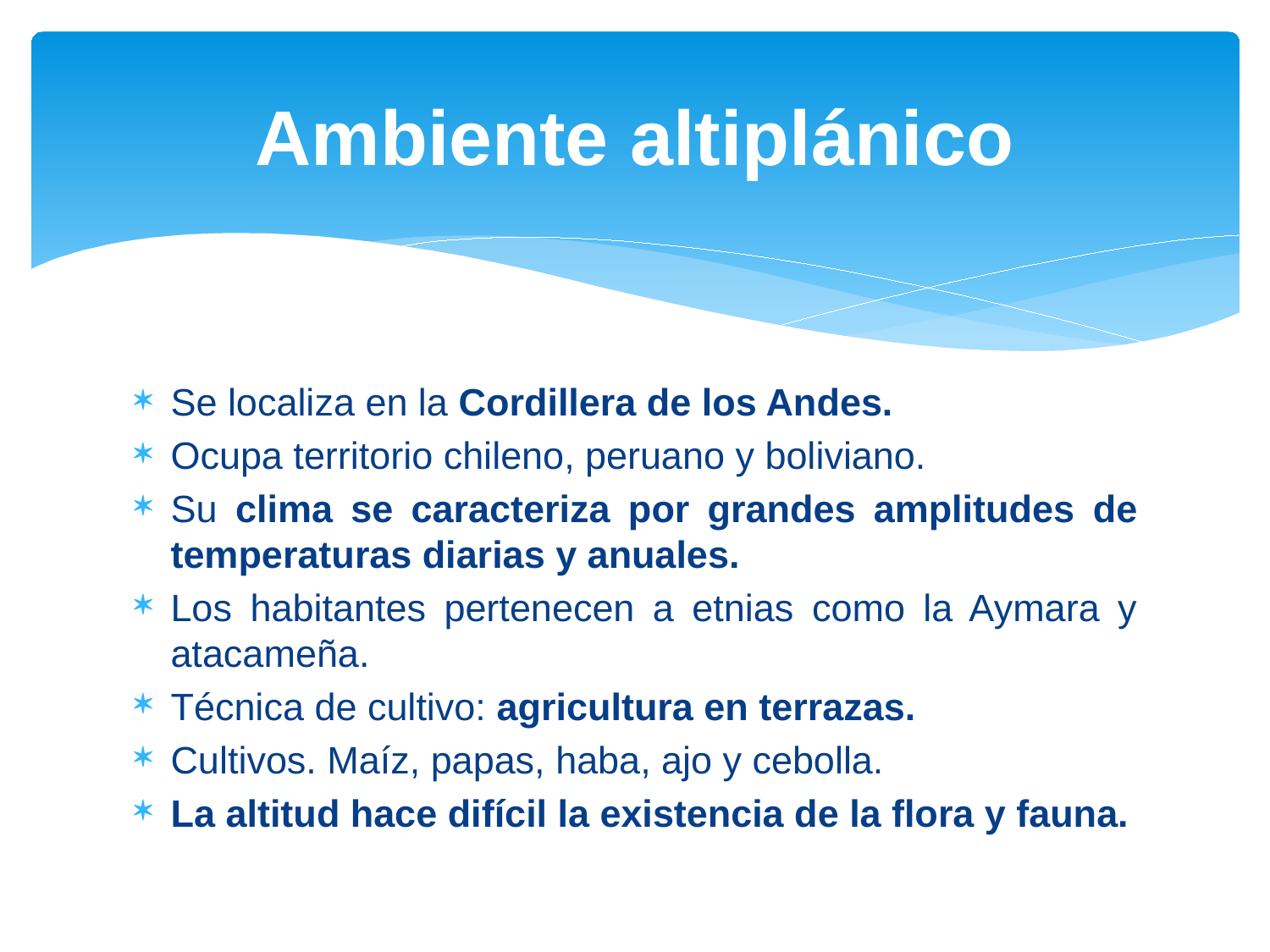

# Ambiente altiplánico
Se localiza en la Cordillera de los Andes.
Ocupa territorio chileno, peruano y boliviano.
Su clima se caracteriza por grandes amplitudes de temperaturas diarias y anuales.
Los habitantes pertenecen a etnias como la Aymara y atacameña.
Técnica de cultivo: agricultura en terrazas.
Cultivos. Maíz, papas, haba, ajo y cebolla.
La altitud hace difícil la existencia de la flora y fauna.